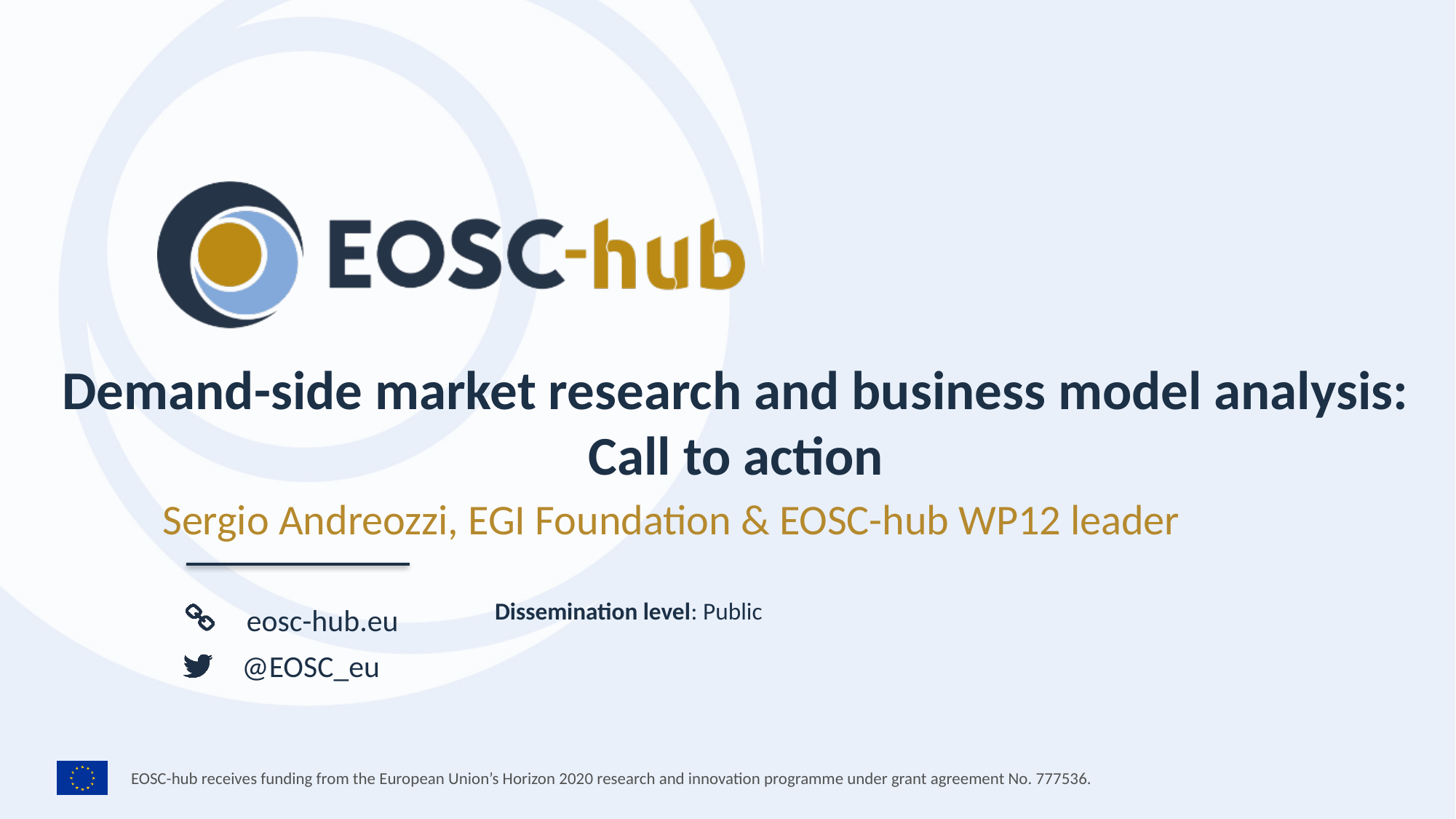

Demand-side market research and business model analysis: Call to action

Sergio Andreozzi, EGI Foundation & EOSC-hub WP12 leader
Dissemination level: Public